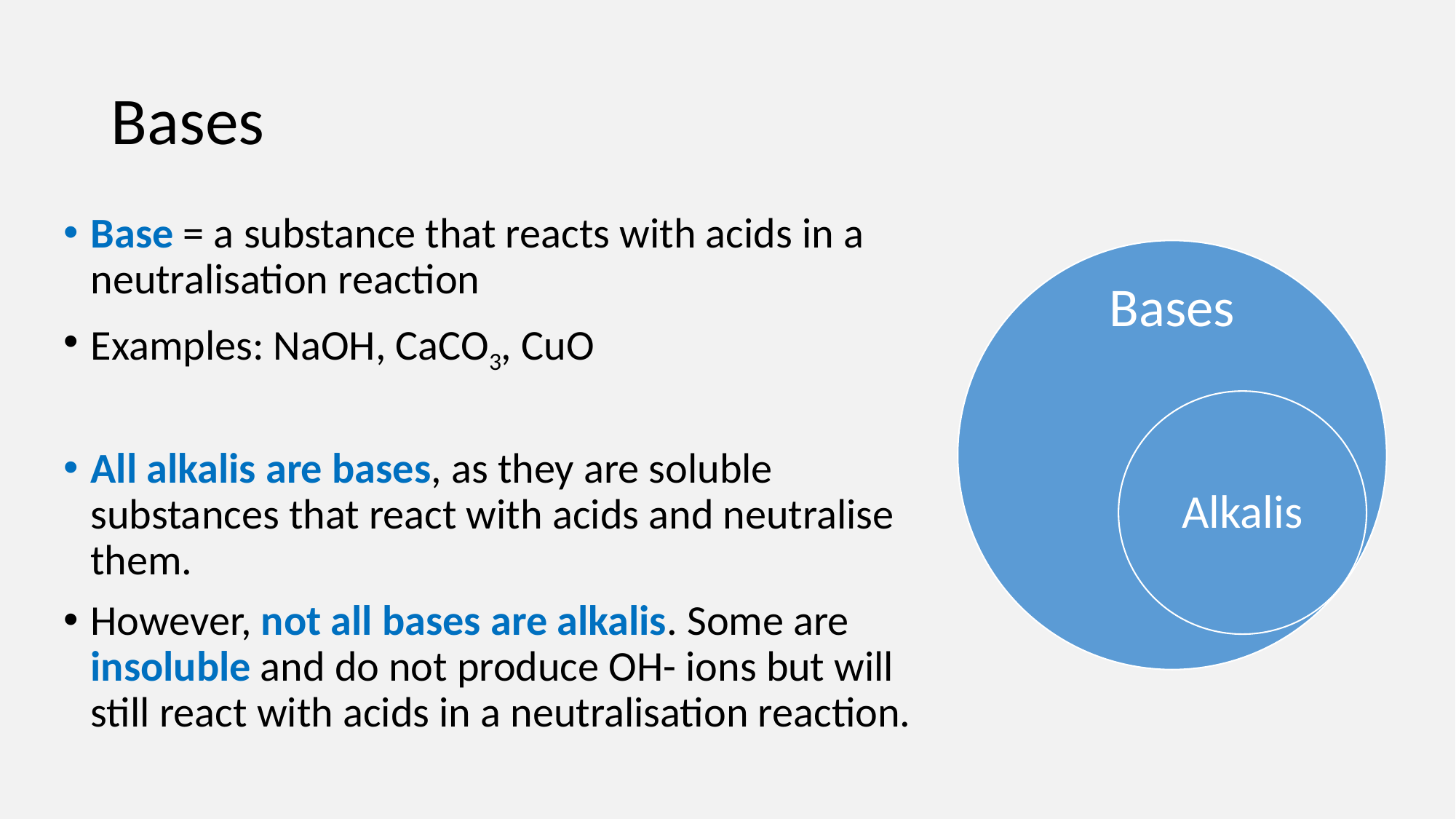

# Bases
Base = a substance that reacts with acids in a neutralisation reaction
Examples: NaOH, CaCO3, CuO

All alkalis are bases, as they are soluble substances that react with acids and neutralise them.
However, not all bases are alkalis. Some are insoluble and do not produce OH- ions but will still react with acids in a neutralisation reaction.

Bases
Alkalis